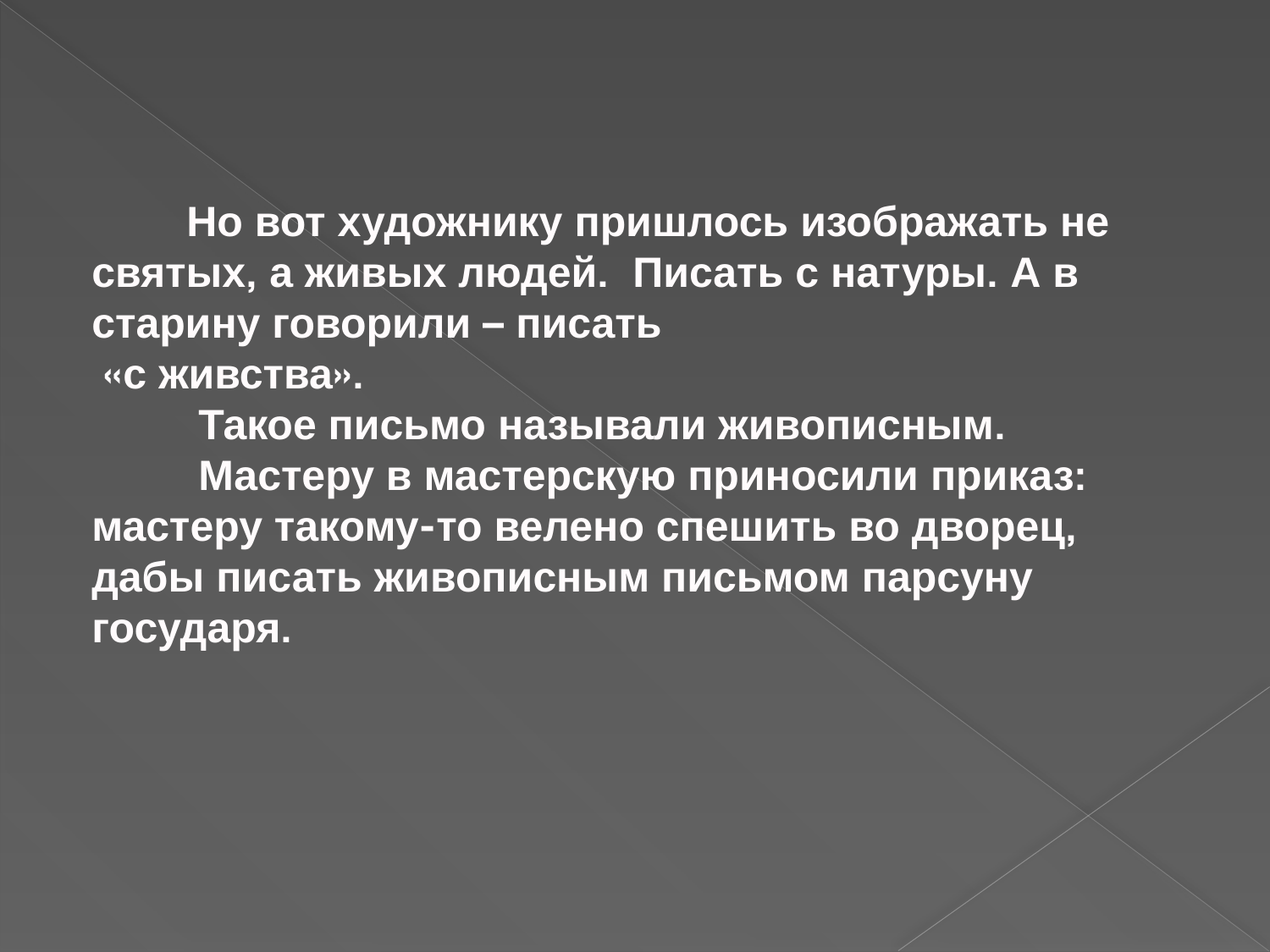

Но вот художнику пришлось изображать не святых, а живых людей.  Писать с натуры. А в старину говорили – писать
 «с живства».
         Такое письмо называли живописным.
         Мастеру в мастерскую приносили приказ: мастеру такому-то велено спешить во дворец, дабы писать живописным письмом парсуну государя.